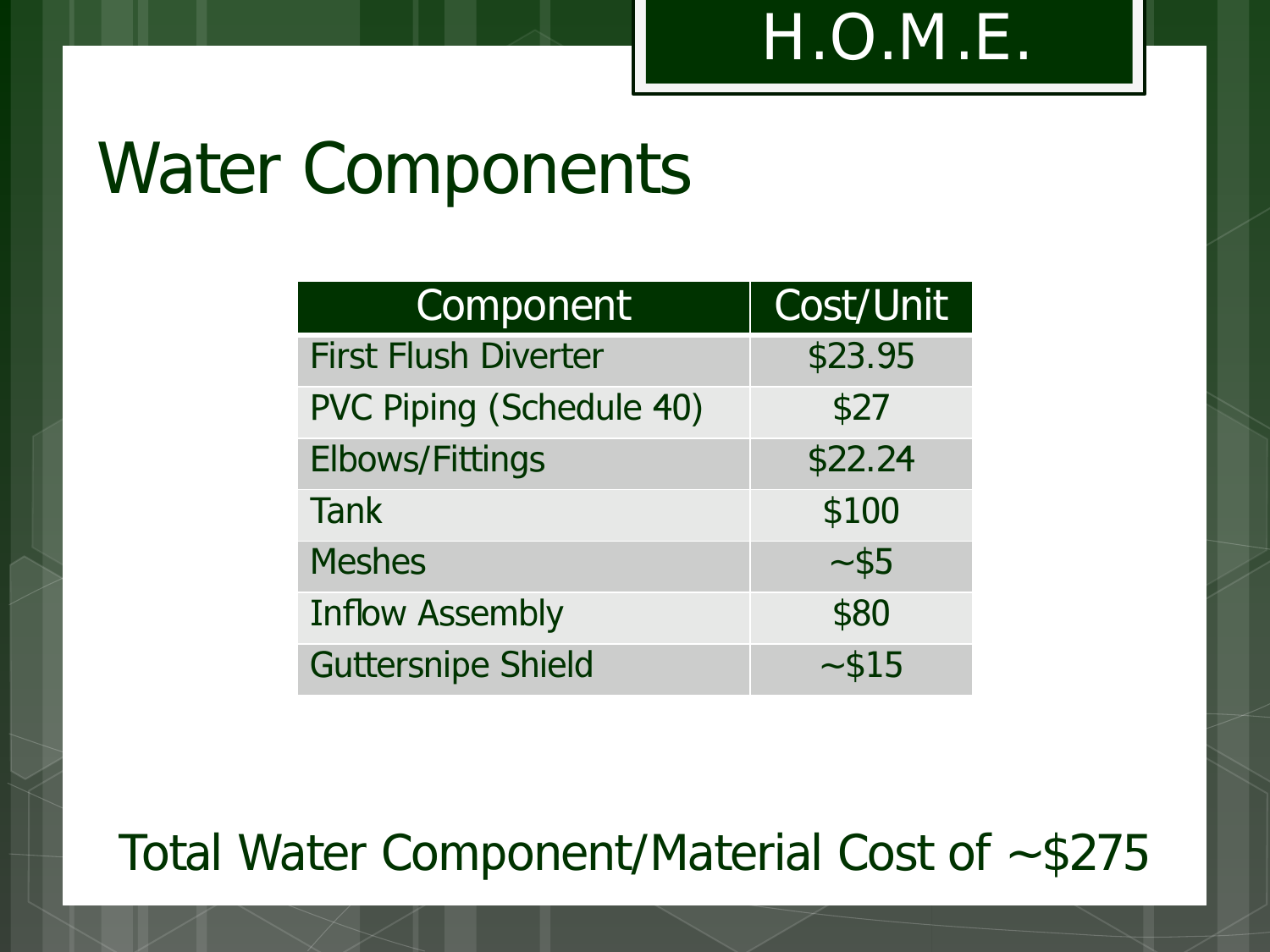

# Water Components
| Component | Cost/Unit |
| --- | --- |
| First Flush Diverter | $23.95 |
| PVC Piping (Schedule 40) | $27 |
| Elbows/Fittings | $22.24 |
| Tank | $100 |
| Meshes | ~$5 |
| Inflow Assembly | $80 |
| Guttersnipe Shield | ~$15 |
Total Water Component/Material Cost of ~$275